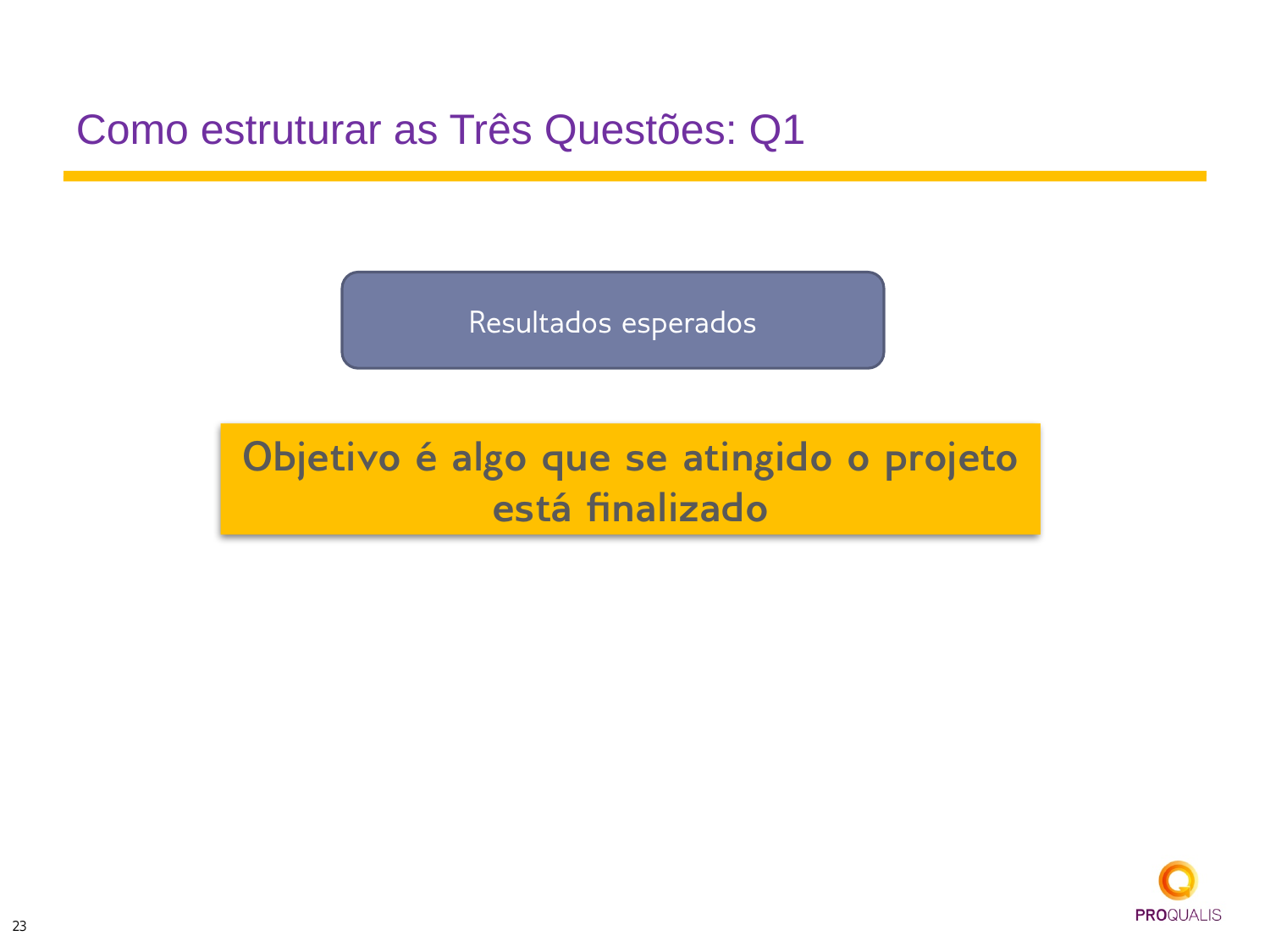

# Como estruturar as Três Questões: Q1
Resultados esperados
Objetivo é algo que se atingido o projeto está finalizado